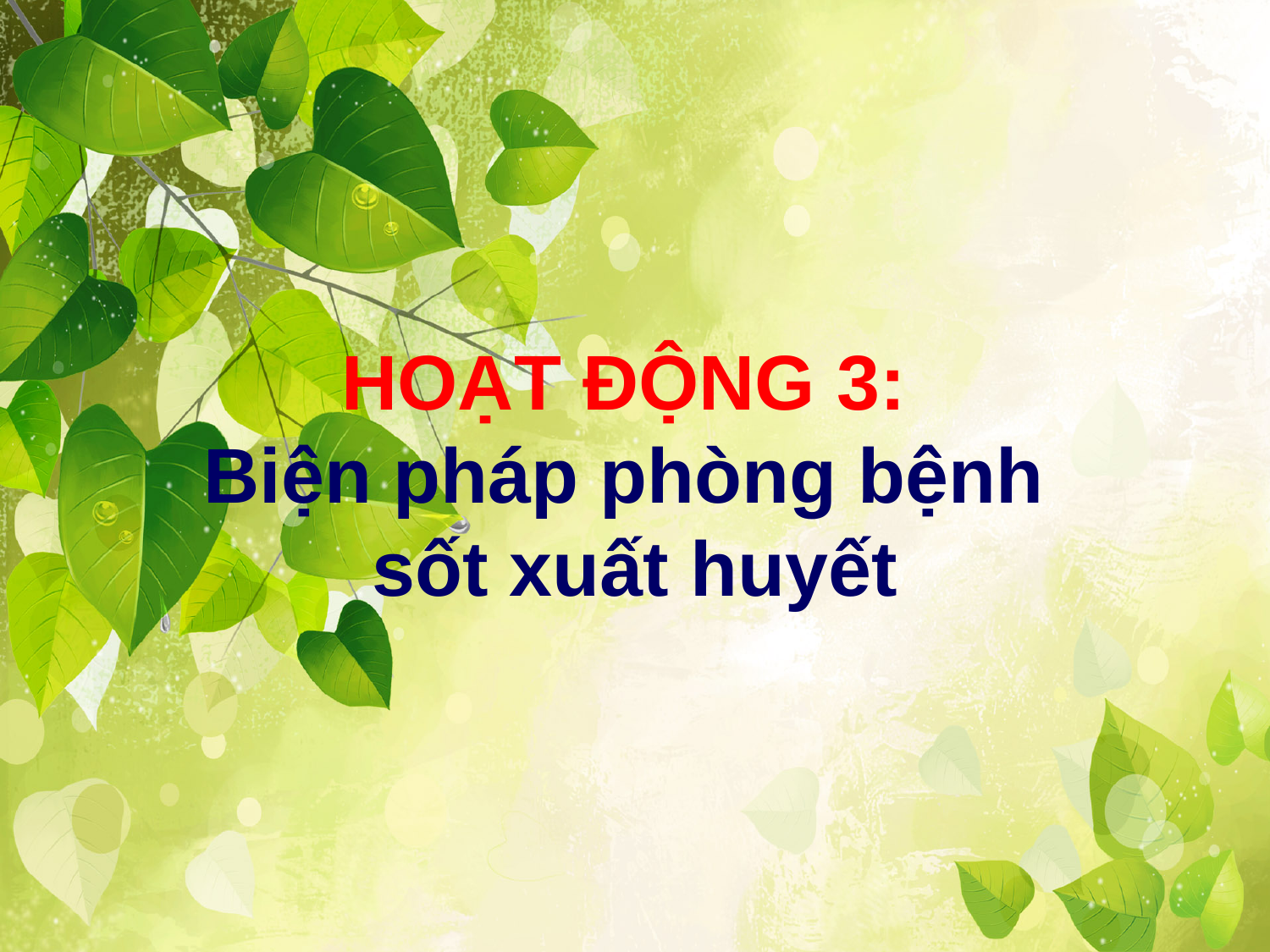

HOẠT ĐỘNG 3:
Biện pháp phòng bệnh
sốt xuất huyết